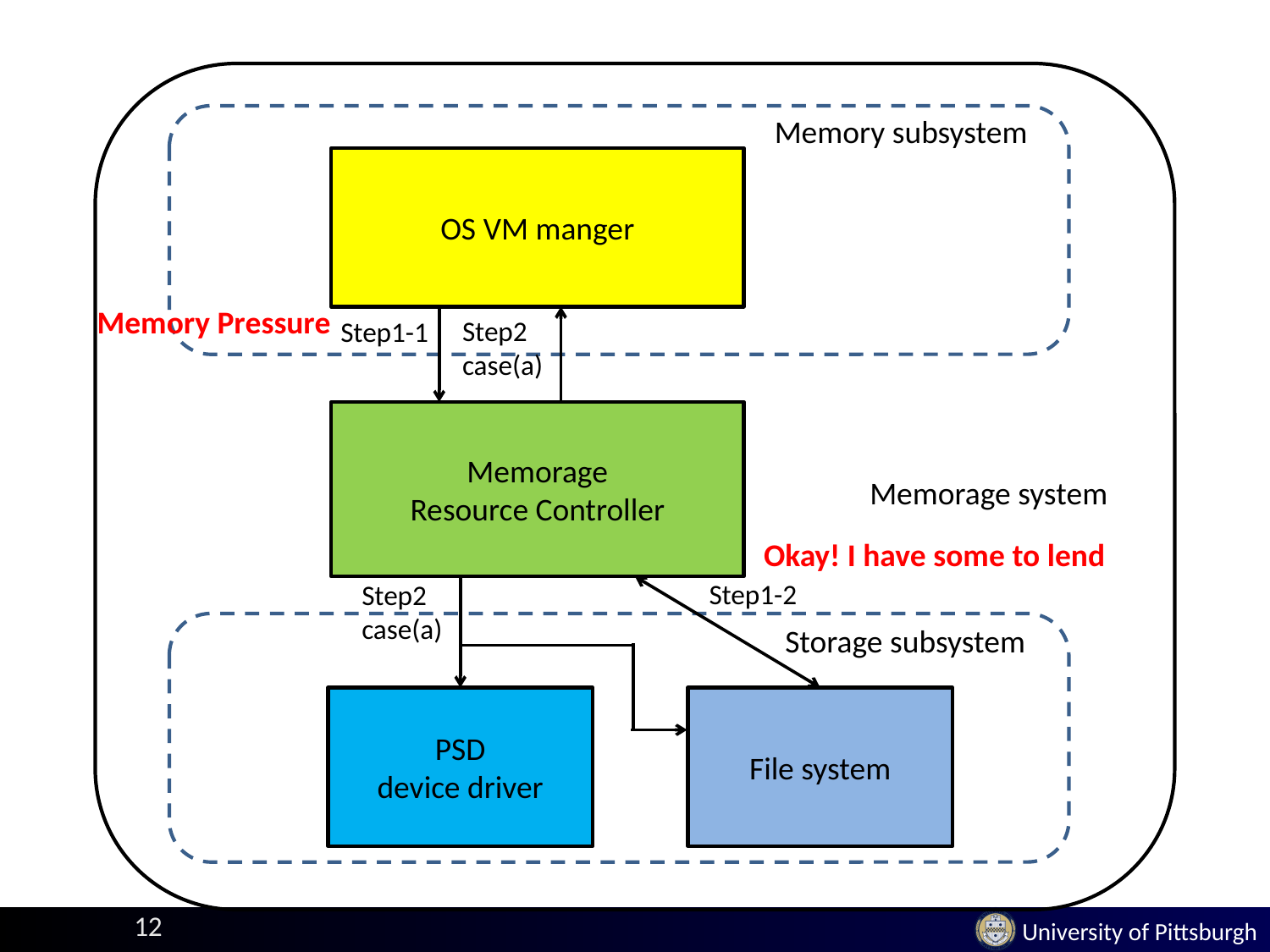

Memory subsystem
OS VM manger
Memory Pressure
Step2
case(a)
Step1-1
Memorage
Resource Controller
Memorage system
Okay! I have some to lend
Step1-2
Step2
case(a)

Storage subsystem
PSD
device driver
File system
12